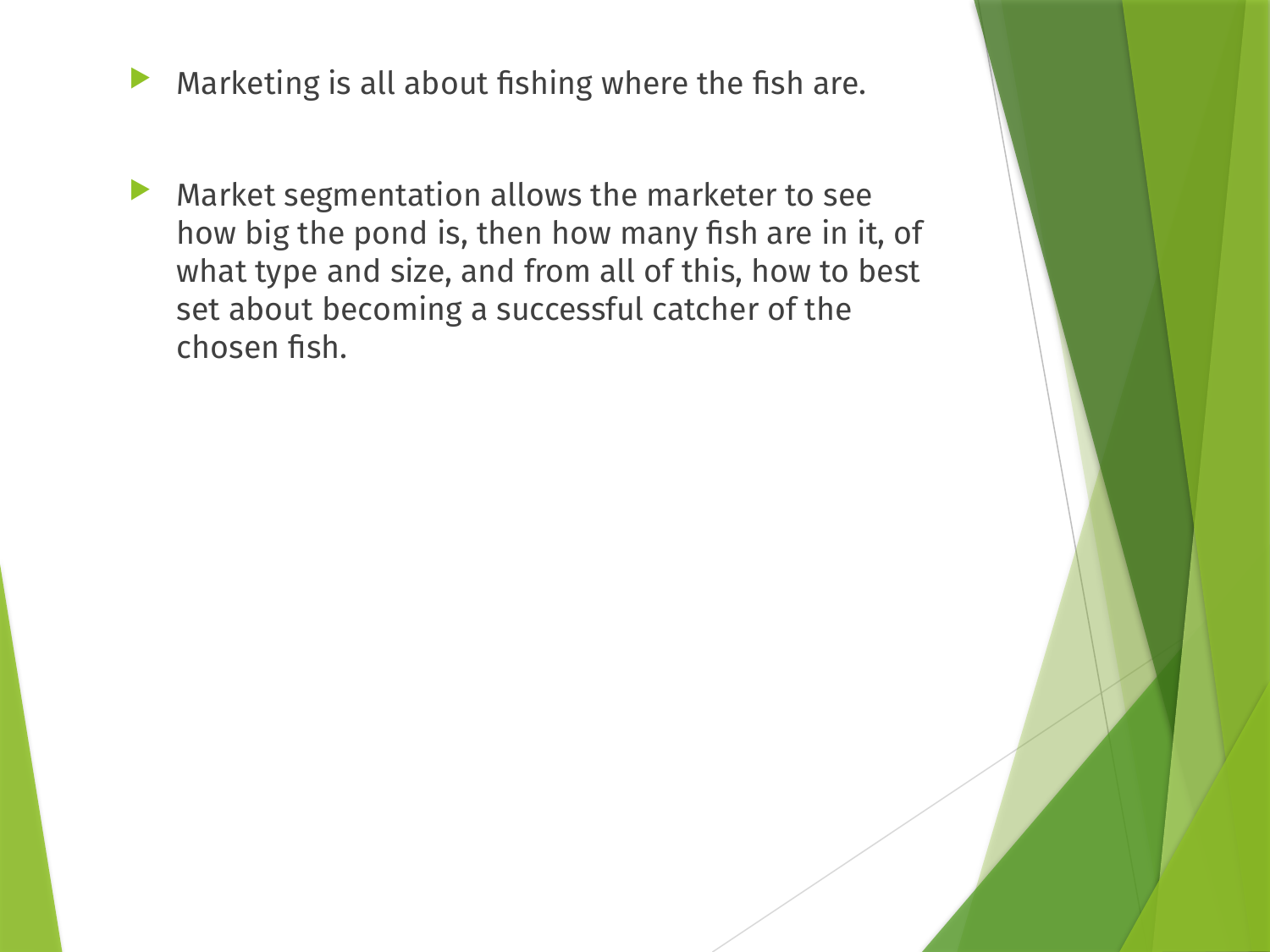

Marketing is all about fishing where the fish are.

Market segmentation allows the marketer to see how big the pond is, then how many fish are in it, of what type and size, and from all of this, how to best set about becoming a successful catcher of the chosen fish.